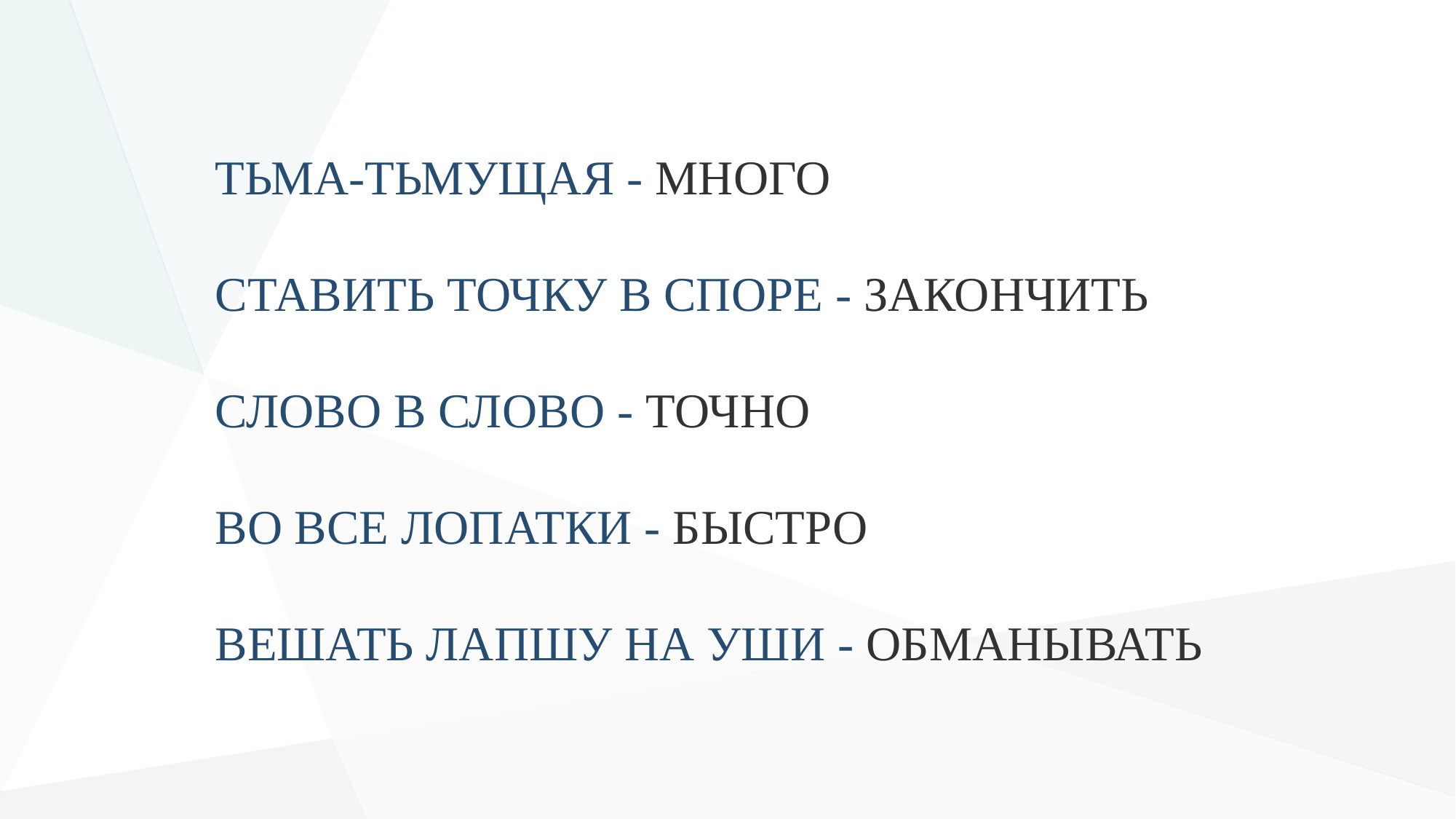

ТЬМА-ТЬМУЩАЯ - МНОГО

СТАВИТЬ ТОЧКУ В СПОРЕ - ЗАКОНЧИТЬ

СЛОВО В СЛОВО - ТОЧНО

ВО ВСЕ ЛОПАТКИ - БЫСТРО

ВЕШАТЬ ЛАПШУ НА УШИ - ОБМАНЫВАТЬ